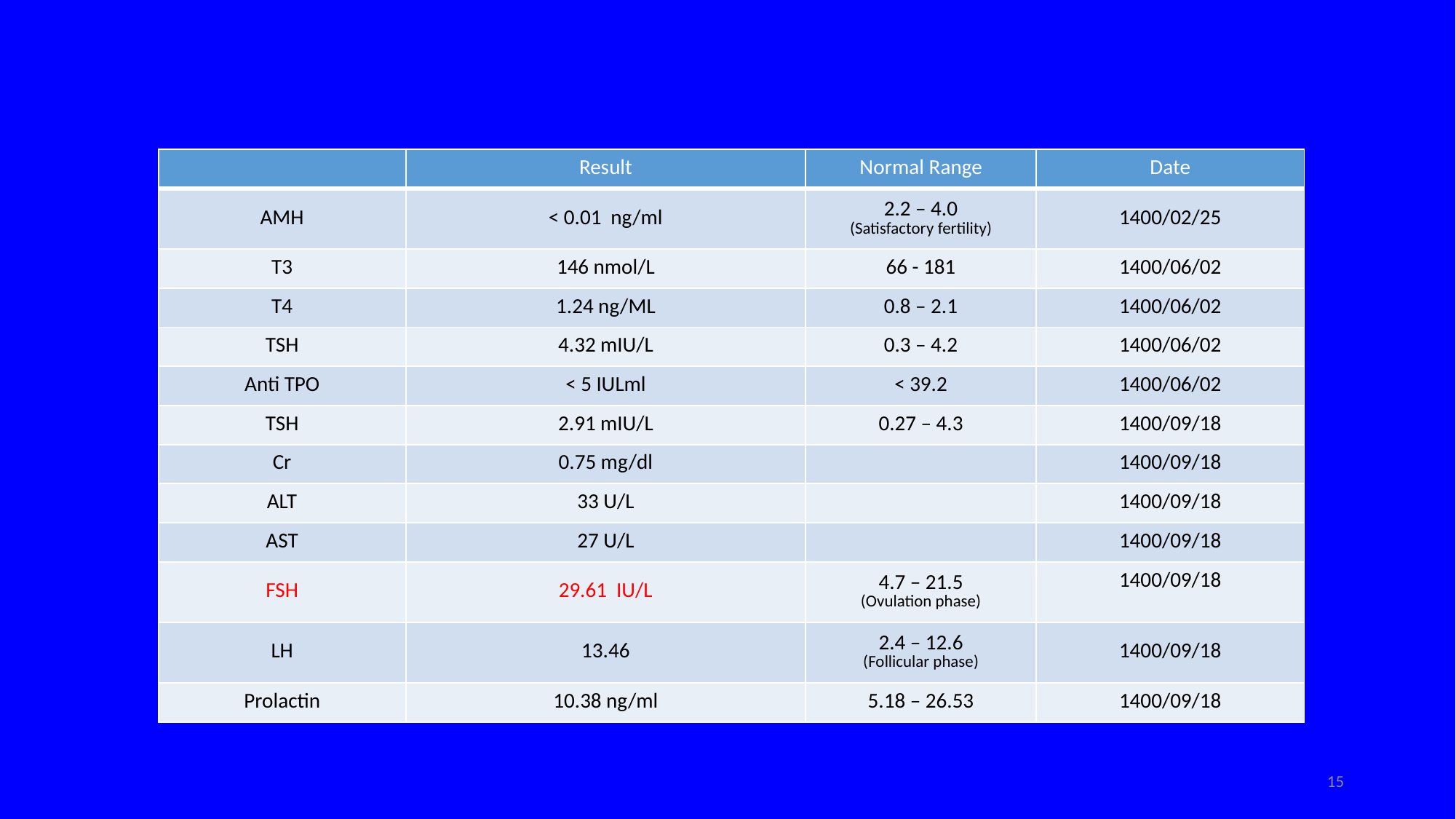

#
|  | Result | Normal Range | Date |
| --- | --- | --- | --- |
| AMH | < 0.01 ng/ml | 2.2 – 4.0 (Satisfactory fertility) | 1400/02/25 |
| T3 | 146 nmol/L | 66 - 181 | 1400/06/02 |
| T4 | 1.24 ng/ML | 0.8 – 2.1 | 1400/06/02 |
| TSH | 4.32 mIU/L | 0.3 – 4.2 | 1400/06/02 |
| Anti TPO | < 5 IULml | < 39.2 | 1400/06/02 |
| TSH | 2.91 mIU/L | 0.27 – 4.3 | 1400/09/18 |
| Cr | 0.75 mg/dl |  | 1400/09/18 |
| ALT | 33 U/L |  | 1400/09/18 |
| AST | 27 U/L |  | 1400/09/18 |
| FSH | 29.61 IU/L | 4.7 – 21.5 (Ovulation phase) | 1400/09/18 |
| LH | 13.46 | 2.4 – 12.6 (Follicular phase) | 1400/09/18 |
| Prolactin | 10.38 ng/ml | 5.18 – 26.53 | 1400/09/18 |
15